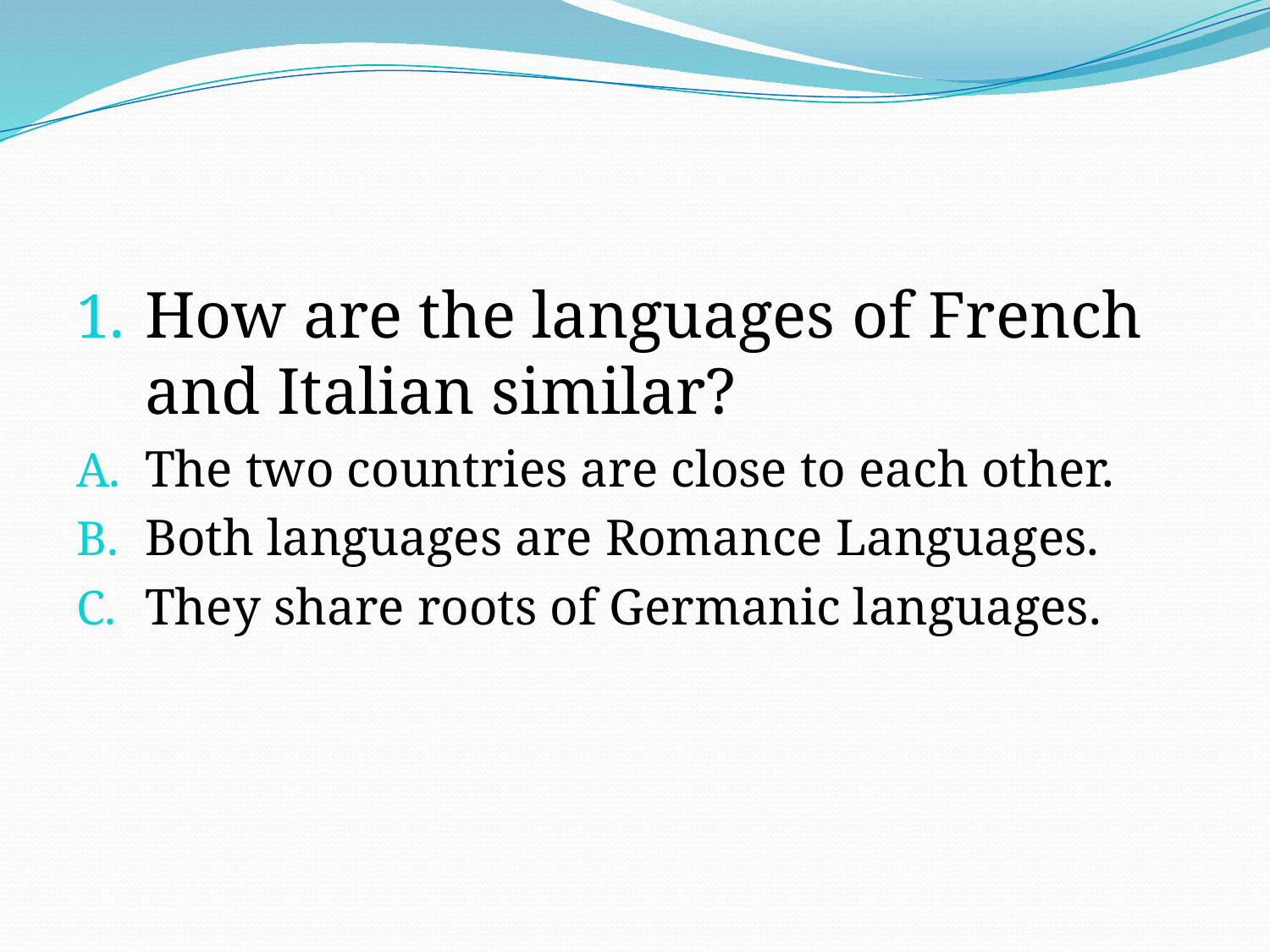

#
How are the languages of French and Italian similar?
The two countries are close to each other.
Both languages are Romance Languages.
They share roots of Germanic languages.